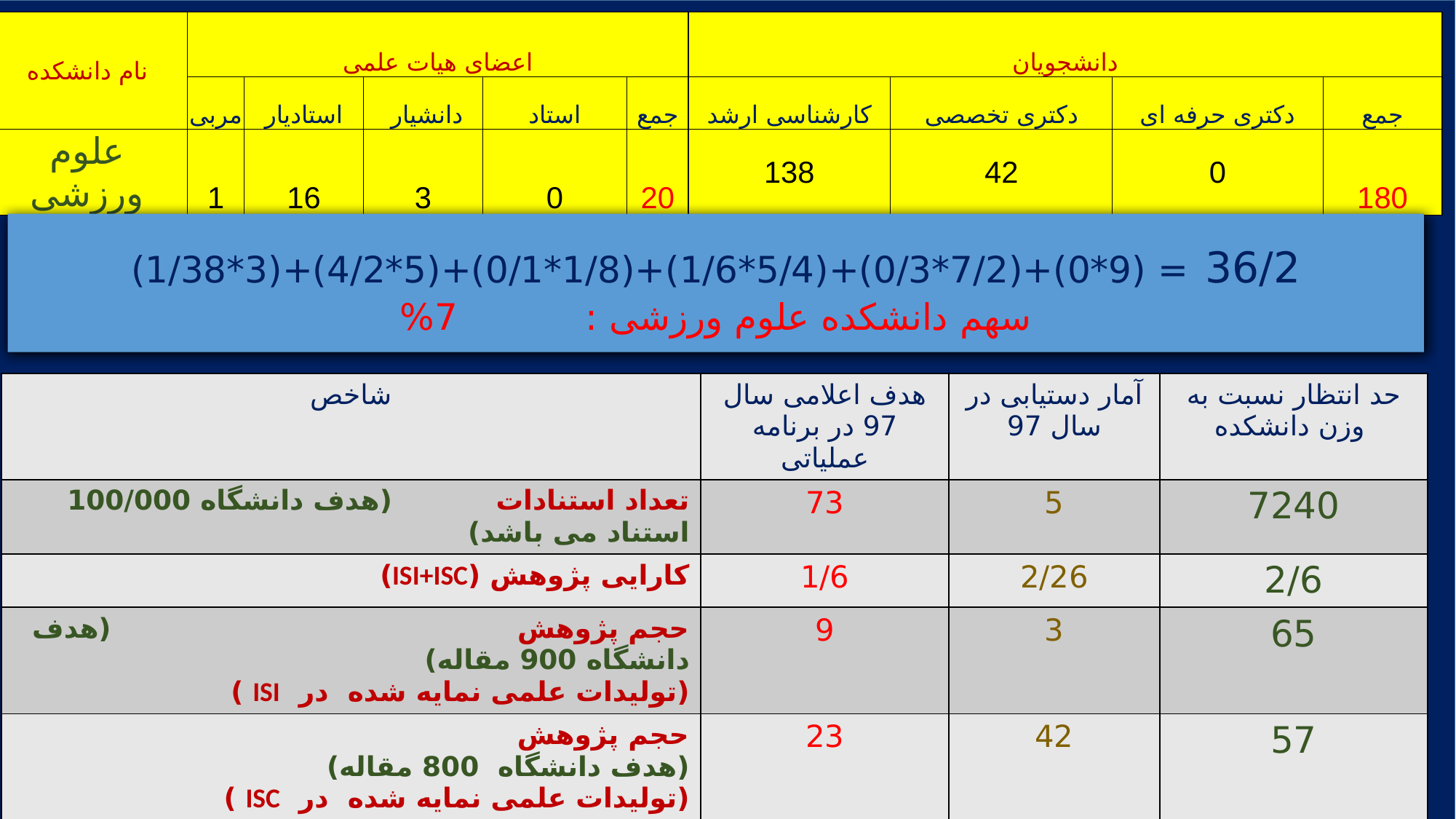

| نام دانشکده | اعضای هیات علمی |  |  |  |  | دانشجویان |  |  |  |
| --- | --- | --- | --- | --- | --- | --- | --- | --- | --- |
|  | مربی | استادیار | دانشیار | استاد | جمع | کارشناسی ارشد | دکتری تخصصی | دکتری حرفه ای | جمع |
| علوم ورزشی | 1 | 16 | 3 | 0 | 20 | 138 | 42 | 0 | 180 |
36/2 = (9*0)+(7/2*0/3)+(5/4*1/6)+(1/8*0/1)+(5*4/2)+(3*1/38)
سهم دانشکده علوم ورزشی :           7%
| شاخص | هدف اعلامی سال 97 در برنامه عملیاتی | آمار دستیابی در سال 97 | حد انتظار نسبت به وزن دانشکده |
| --- | --- | --- | --- |
| تعداد استنادات (هدف دانشگاه 100/000 استناد می باشد) | 73 | 5 | 7240 |
| کارایی پژوهش (ISI+ISC) | 1/6 | 2/26 | 2/6 |
| حجم پژوهش (هدف دانشگاه 900 مقاله) (تولیدات علمی نمایه شده در ISI ) | 9 | 3 | 65 |
| حجم پژوهش (هدف دانشگاه 800 مقاله) (تولیدات علمی نمایه شده در ISC ) | 23 | 42 | 57 |
| تعداد طرح و قراردادهای تحقیقاتی (هدف دانشگاه 60 طرح) | 7 | 5 | 5 |
| میزان مشارکت بین المللی در تولید مقالات (هدف دانشگاه 200 مقاله) | 0 | 1 | 14 |